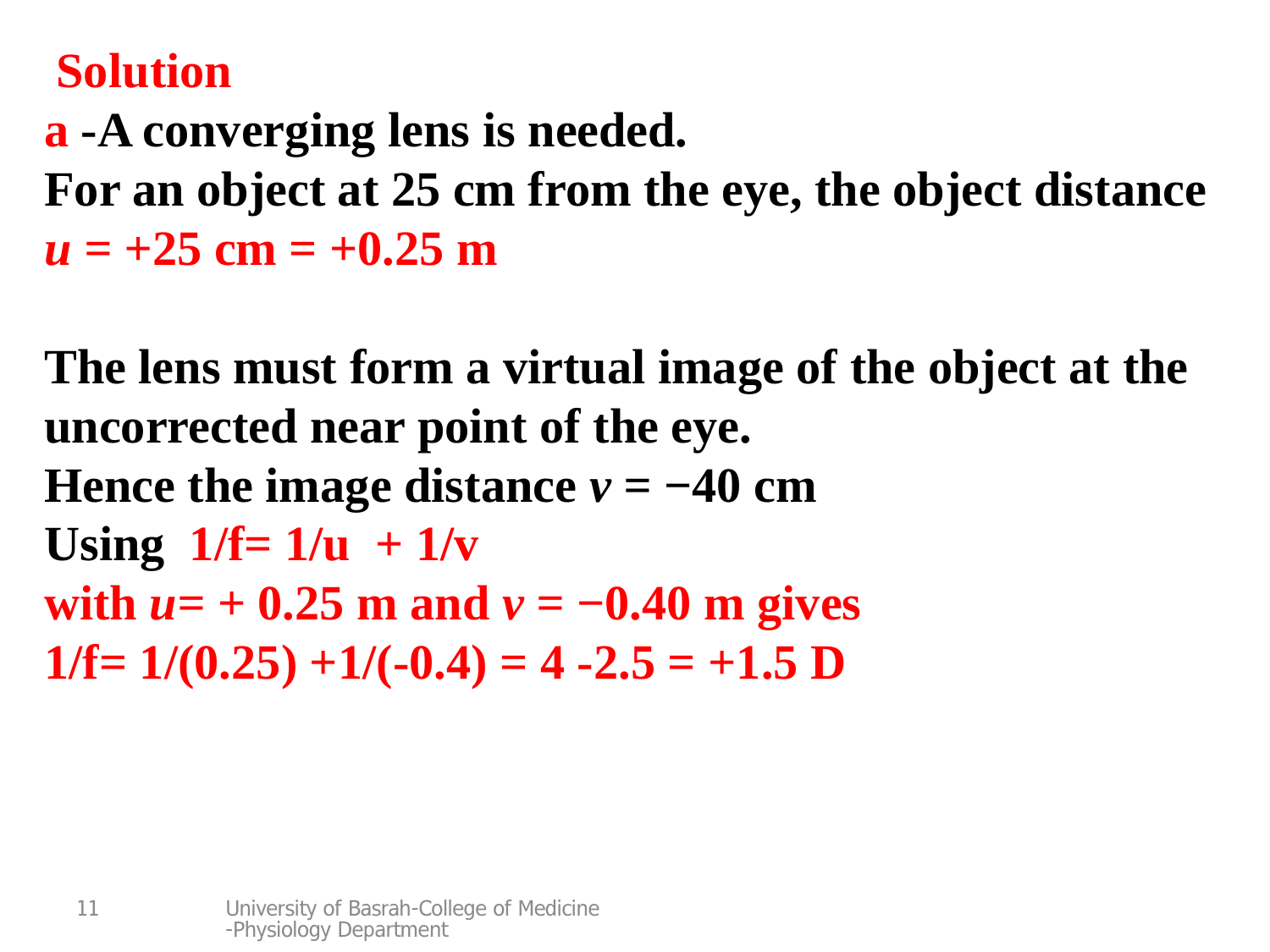

Solution
a -A converging lens is needed.
For an object at 25 cm from the eye, the object distance
u = +25 cm = +0.25 m

The lens must form a virtual image of the object at the uncorrected near point of the eye.
Hence the image distance v = −40 cm
Using  1/f= 1/u  + 1/v
with u= + 0.25 m and v = −0.40 m gives
1/f= 1/(0.25) +1/(-0.4) = 4 -2.5 = +1.5 D

11
University of Basrah-College of Medicine-Physiology Department